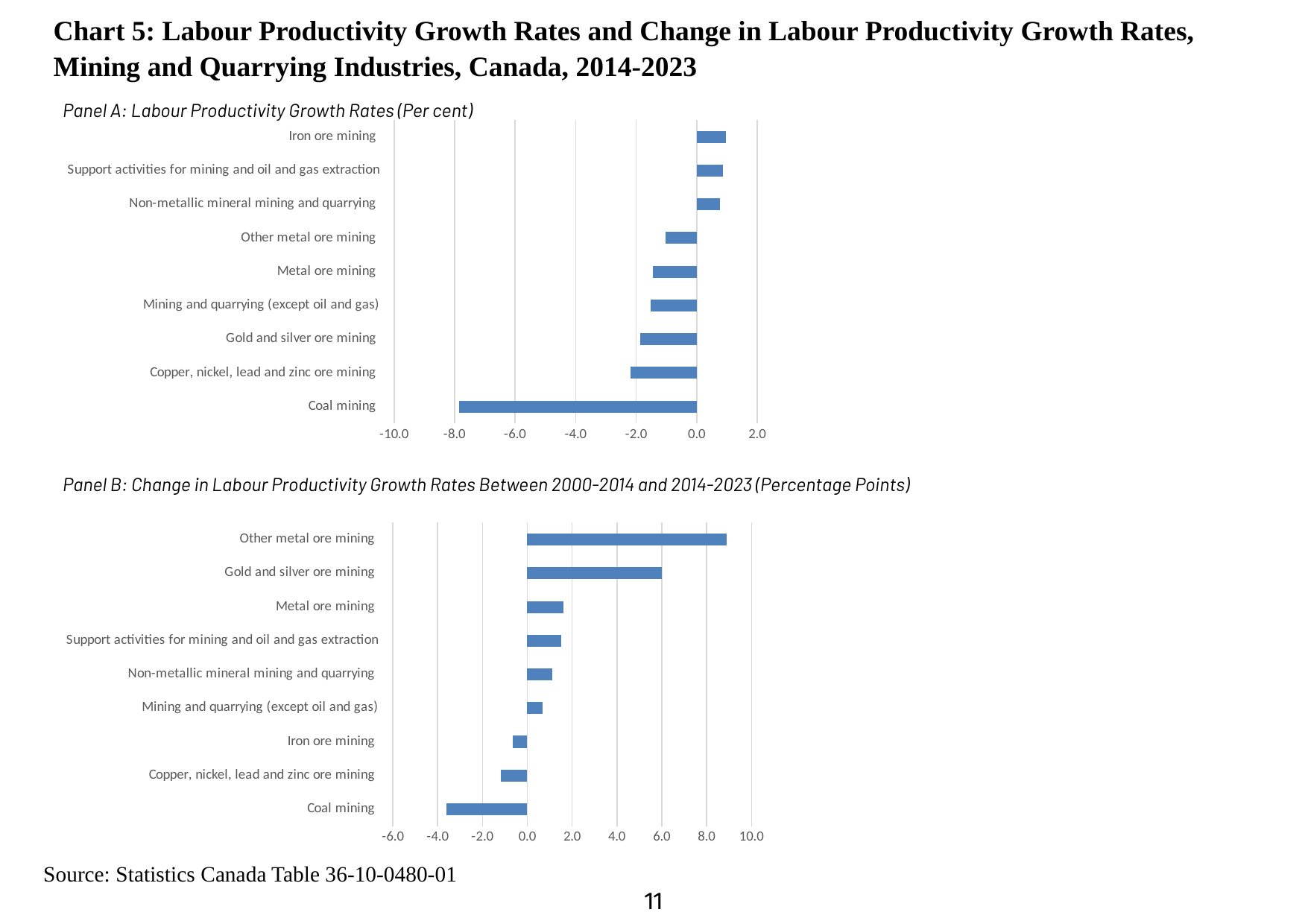

Chart 5: Labour Productivity Growth Rates and Change in Labour Productivity Growth Rates, Mining and Quarrying Industries, Canada, 2014-2023
Panel A: Labour Productivity Growth Rates (Per cent)

### Chart

| Category |  |
|---|---|
| Coal mining   | -7.856377198357222 |
| Copper, nickel, lead and zinc ore mining   | -2.1871713355597566 |
| Gold and silver ore mining   | -1.8586858858656852 |
| Mining and quarrying (except oil and gas)  | -1.5194891437915414 |
| Metal ore mining   | -1.4395377986838098 |
| Other metal ore mining   | -1.0401298343012177 |
| Non-metallic mineral mining and quarrying   | 0.7579910234151388 |
| Support activities for mining and oil and gas extraction  | 0.8757190174069951 |
| Iron ore mining   | 0.9630161326881215 |
Panel B: Change in Labour Productivity Growth Rates Between 2000-2014 and 2014-2023 (Percentage Points)

### Chart

| Category |  |
|---|---|
| Coal mining   | -3.59415699688037 |
| Copper, nickel, lead and zinc ore mining   | -1.1717063857257015 |
| Iron ore mining   | -0.6436364403595629 |
| Mining and quarrying (except oil and gas)  | 0.6791700344688123 |
| Non-metallic mineral mining and quarrying   | 1.112692634808543 |
| Support activities for mining and oil and gas extraction  | 1.520261615839169 |
| Metal ore mining   | 1.6023502664399003 |
| Gold and silver ore mining   | 5.986352564173814 |
| Other metal ore mining   | 8.910264998650675 |
Source: Statistics Canada Table 36-10-0480-01
11